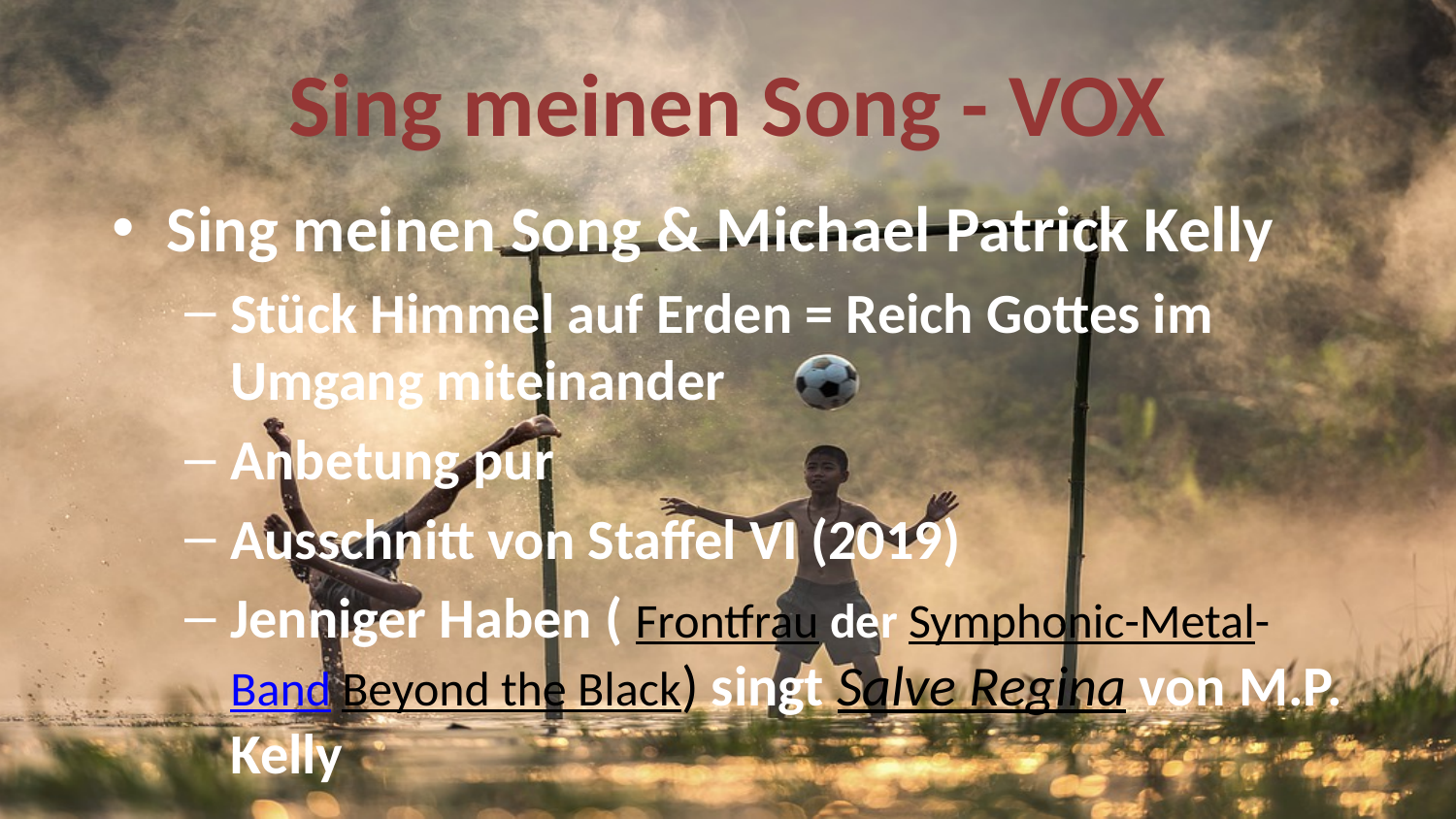

# Sing meinen Song - VOX
Sing meinen Song & Michael Patrick Kelly
Stück Himmel auf Erden = Reich Gottes im Umgang miteinander
Anbetung pur
Ausschnitt von Staffel VI (2019)
Jenniger Haben ( Frontfrau der Symphonic-Metal-Band Beyond the Black) singt Salve Regina von M.P. Kelly